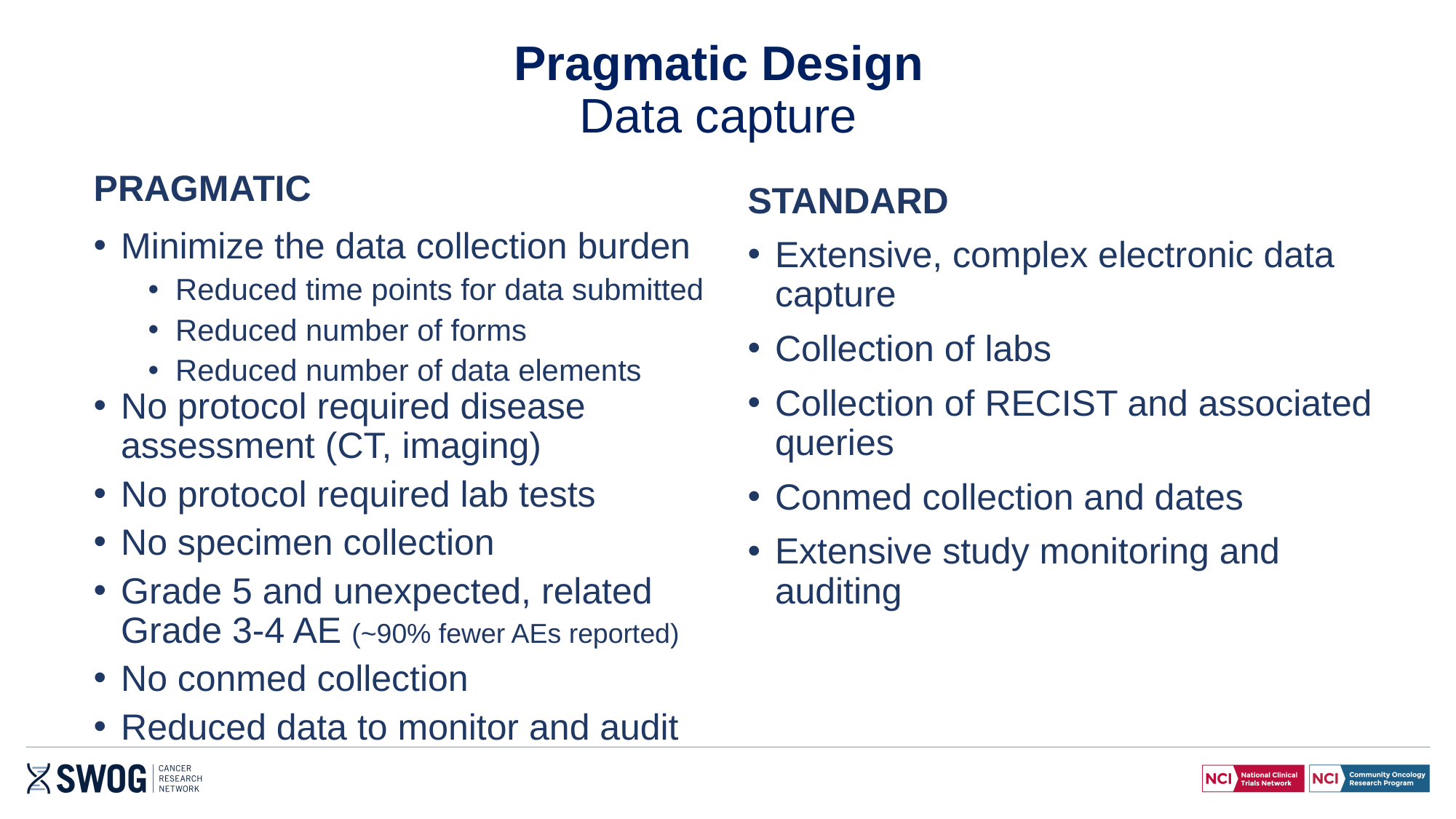

# Pragmatic Design Data capture
PRAGMATIC
Minimize the data collection burden
Reduced time points for data submitted
Reduced number of forms
Reduced number of data elements
No protocol required disease assessment (CT, imaging)
No protocol required lab tests
No specimen collection
Grade 5 and unexpected, related Grade 3-4 AE (~90% fewer AEs reported)
No conmed collection
Reduced data to monitor and audit

STANDARD
Extensive, complex electronic data capture
Collection of labs
Collection of RECIST and associated queries
Conmed collection and dates
Extensive study monitoring and auditing